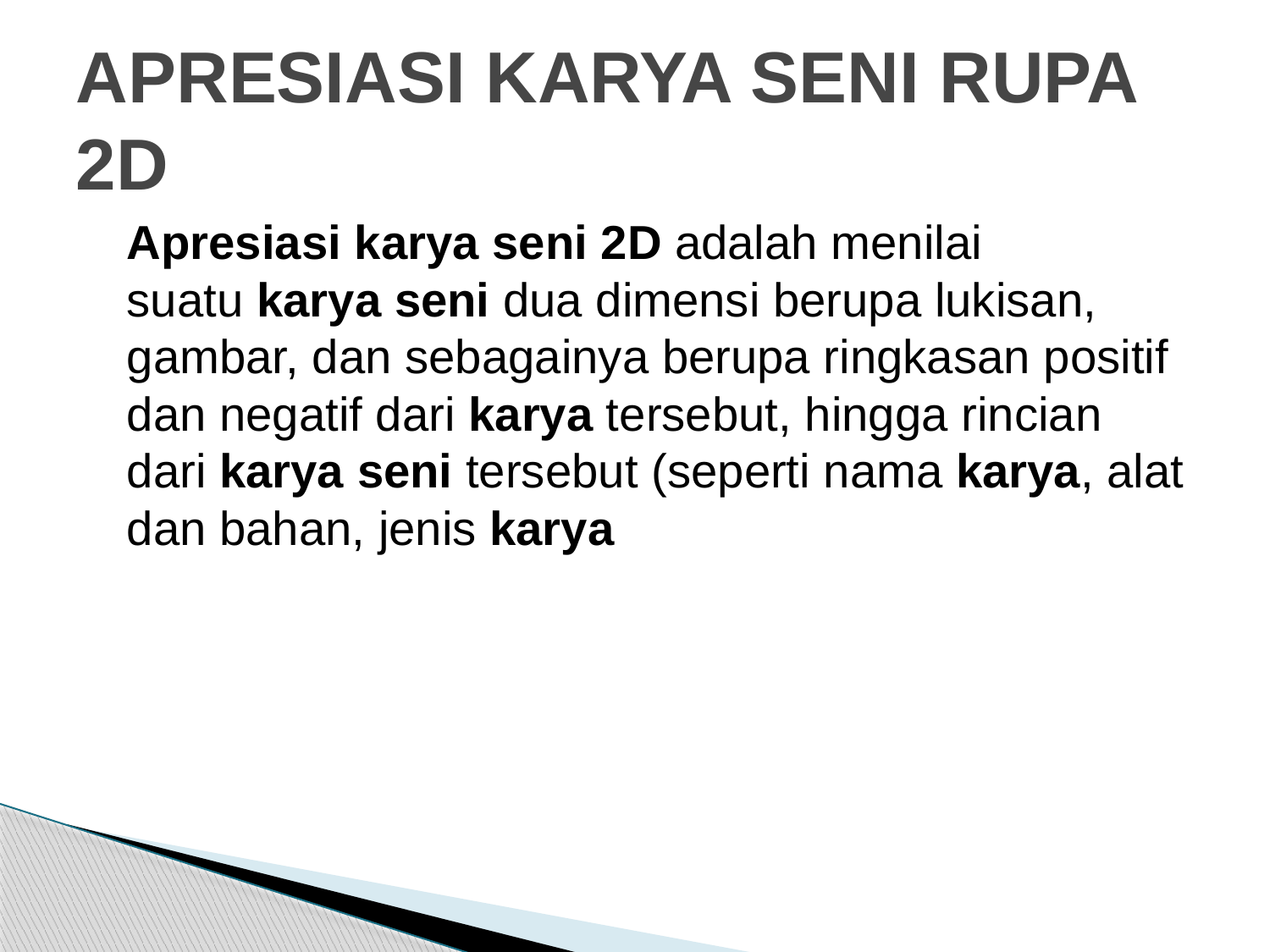

# APRESIASI KARYA SENI RUPA 2D
	Apresiasi karya seni 2D adalah menilai suatu karya seni dua dimensi berupa lukisan, gambar, dan sebagainya berupa ringkasan positif dan negatif dari karya tersebut, hingga rincian dari karya seni tersebut (seperti nama karya, alat dan bahan, jenis karya